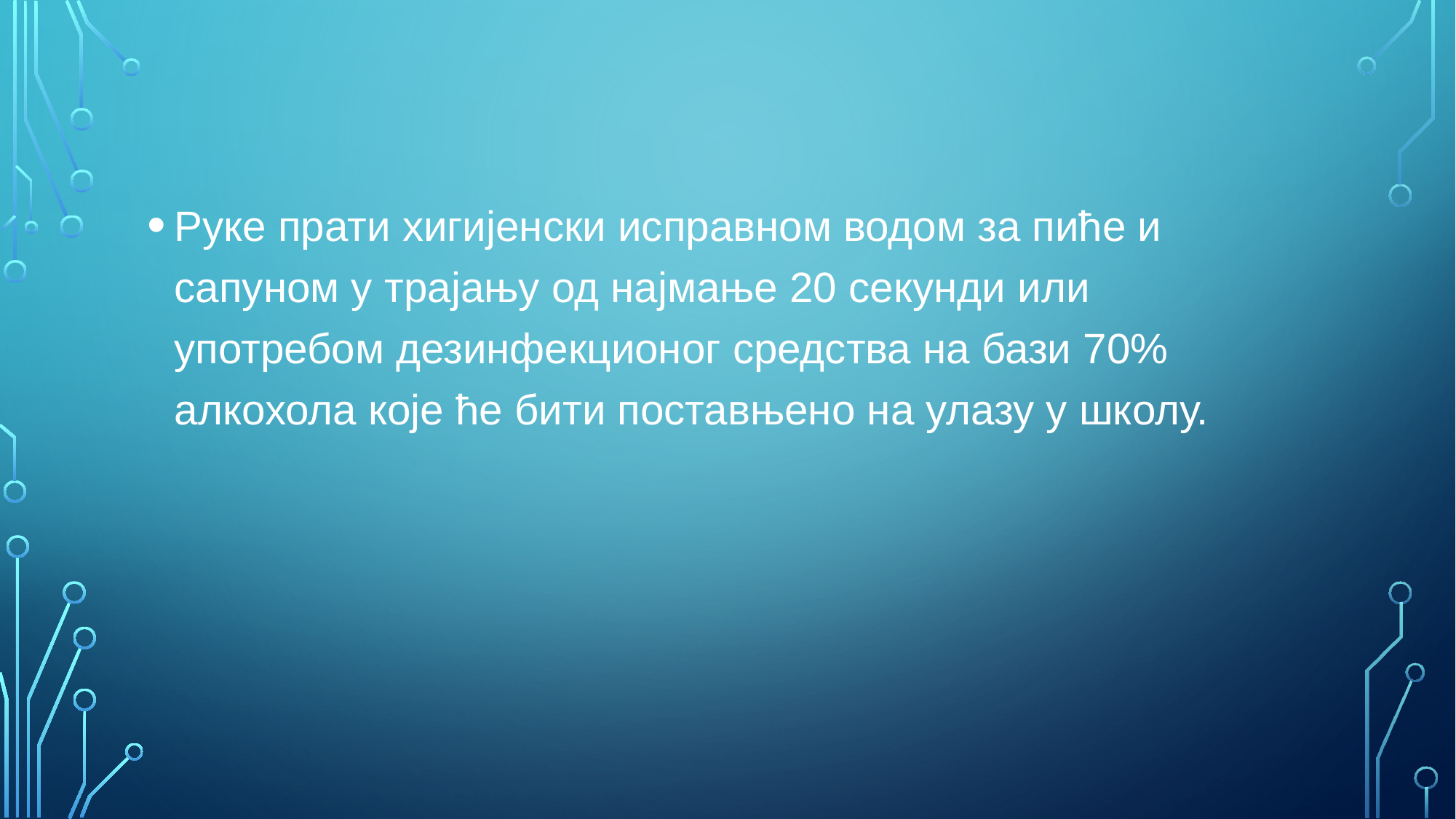

Руке прати хигијенски исправном водом за пиће и сапуном у трајању од најмање 20 секунди или употребом дезинфекционог средства на бази 70% алкохола које ће бити поставњено на улазу у школу.